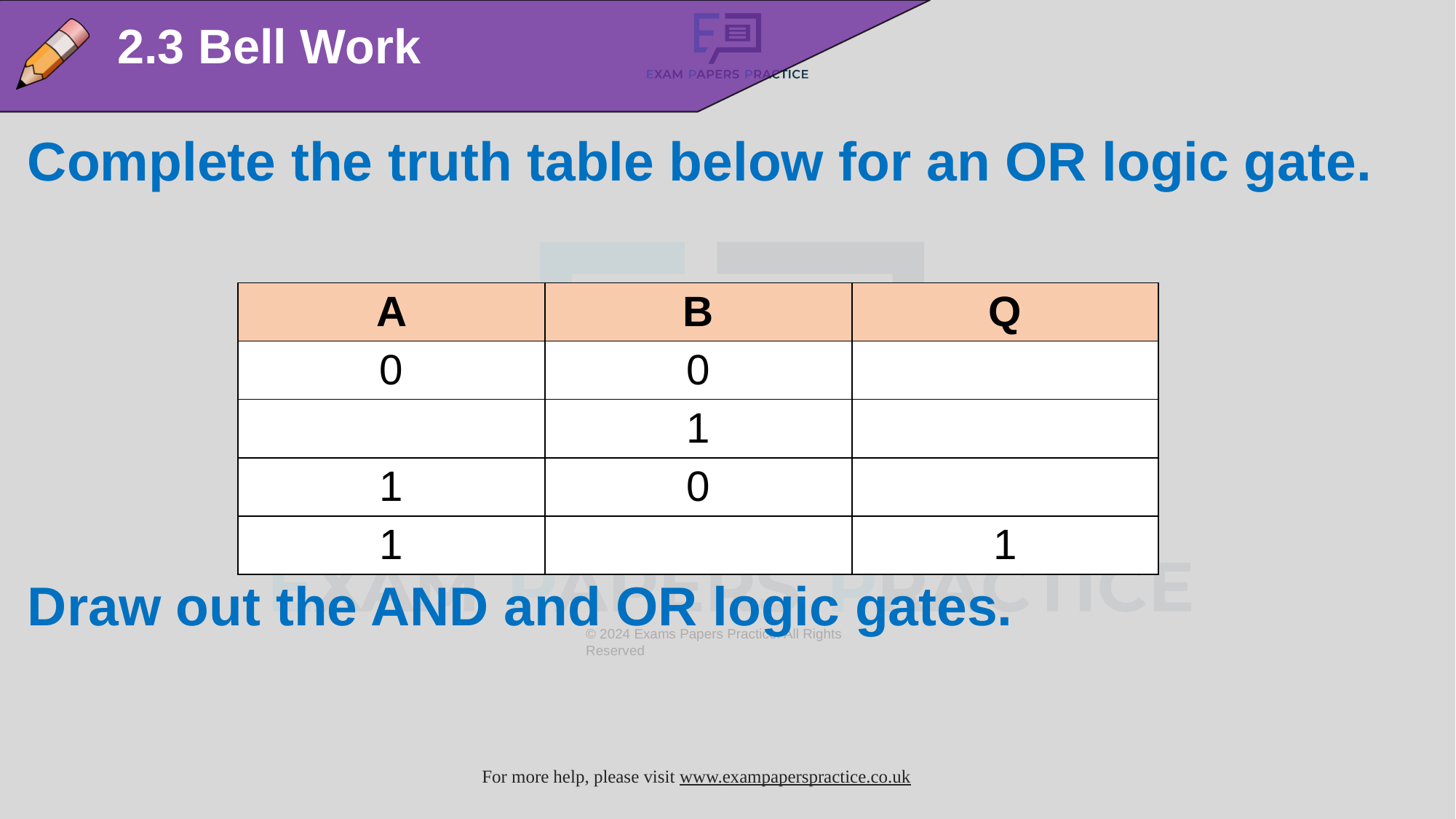

2.3 Bell Work

Complete the truth table below for an OR logic gate.

Draw out the AND and OR logic gates.
| A | B | Q |
| --- | --- | --- |
| 0 | 0 |  |
|  | 1 |  |
| 1 | 0 |  |
| 1 |  | 1 |